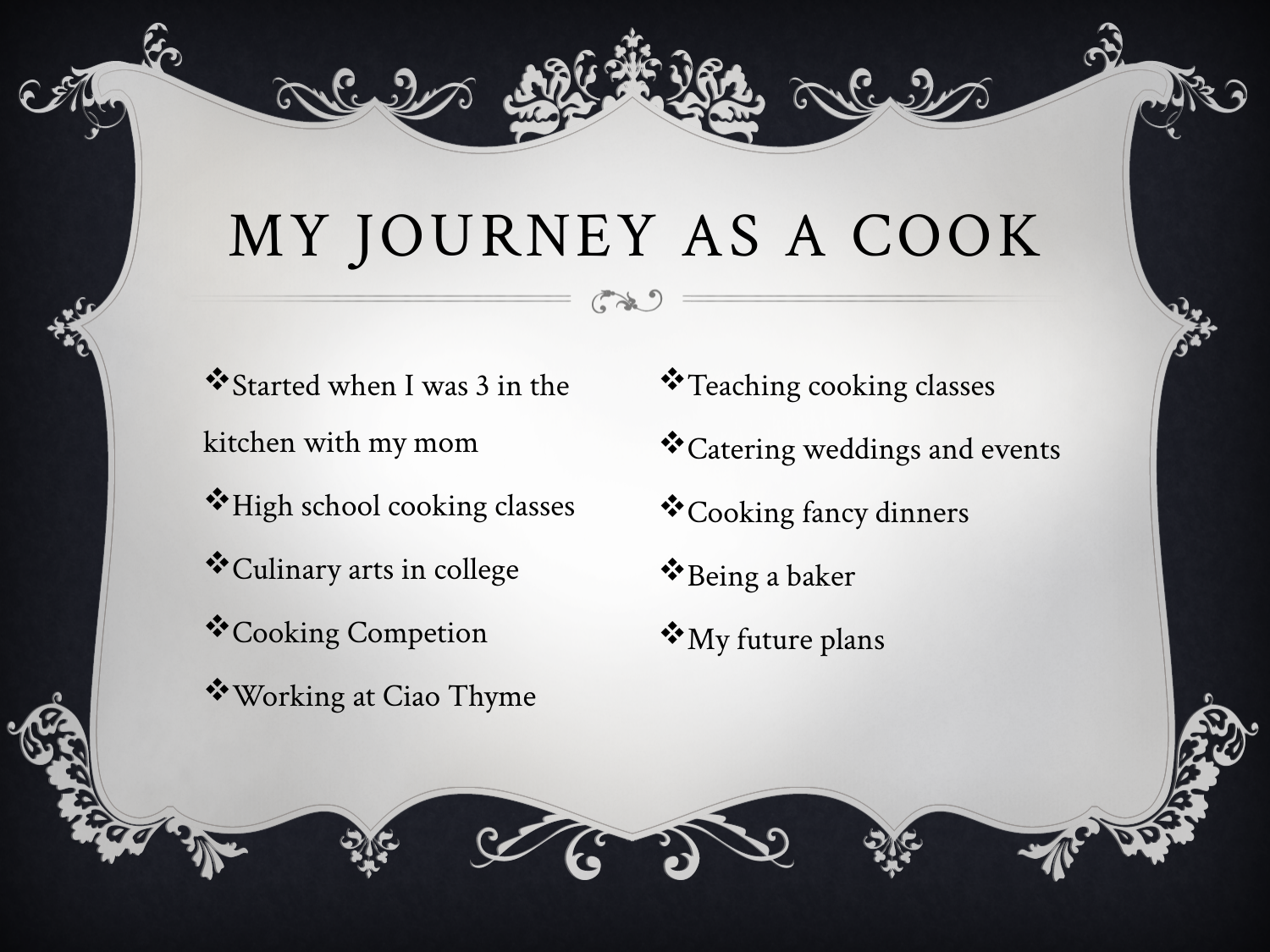

# My journey as a cook
Started when I was 3 in the kitchen with my mom
High school cooking classes
Culinary arts in college
Cooking Competion
Working at Ciao Thyme

Teaching cooking classes
Catering weddings and events
Cooking fancy dinners
Being a baker
My future plans